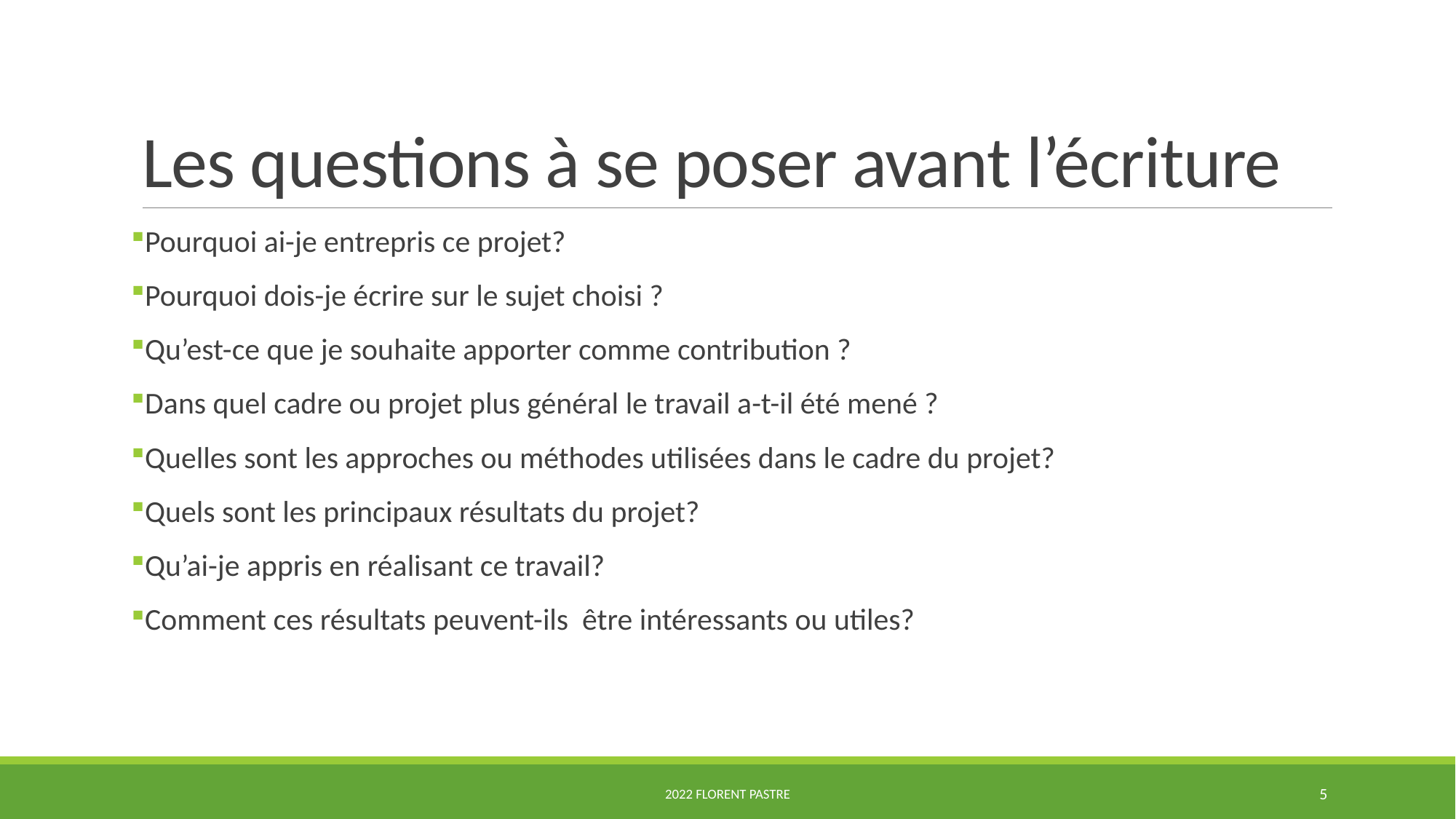

# Les questions à se poser avant l’écriture
Pourquoi ai-je entrepris ce projet?
Pourquoi dois-je écrire sur le sujet choisi ?
Qu’est-ce que je souhaite apporter comme contribution ?
Dans quel cadre ou projet plus général le travail a-t-il été mené ?
Quelles sont les approches ou méthodes utilisées dans le cadre du projet?
Quels sont les principaux résultats du projet?
Qu’ai-je appris en réalisant ce travail?
Comment ces résultats peuvent-ils  être intéressants ou utiles?
2022 Florent Pastre
5